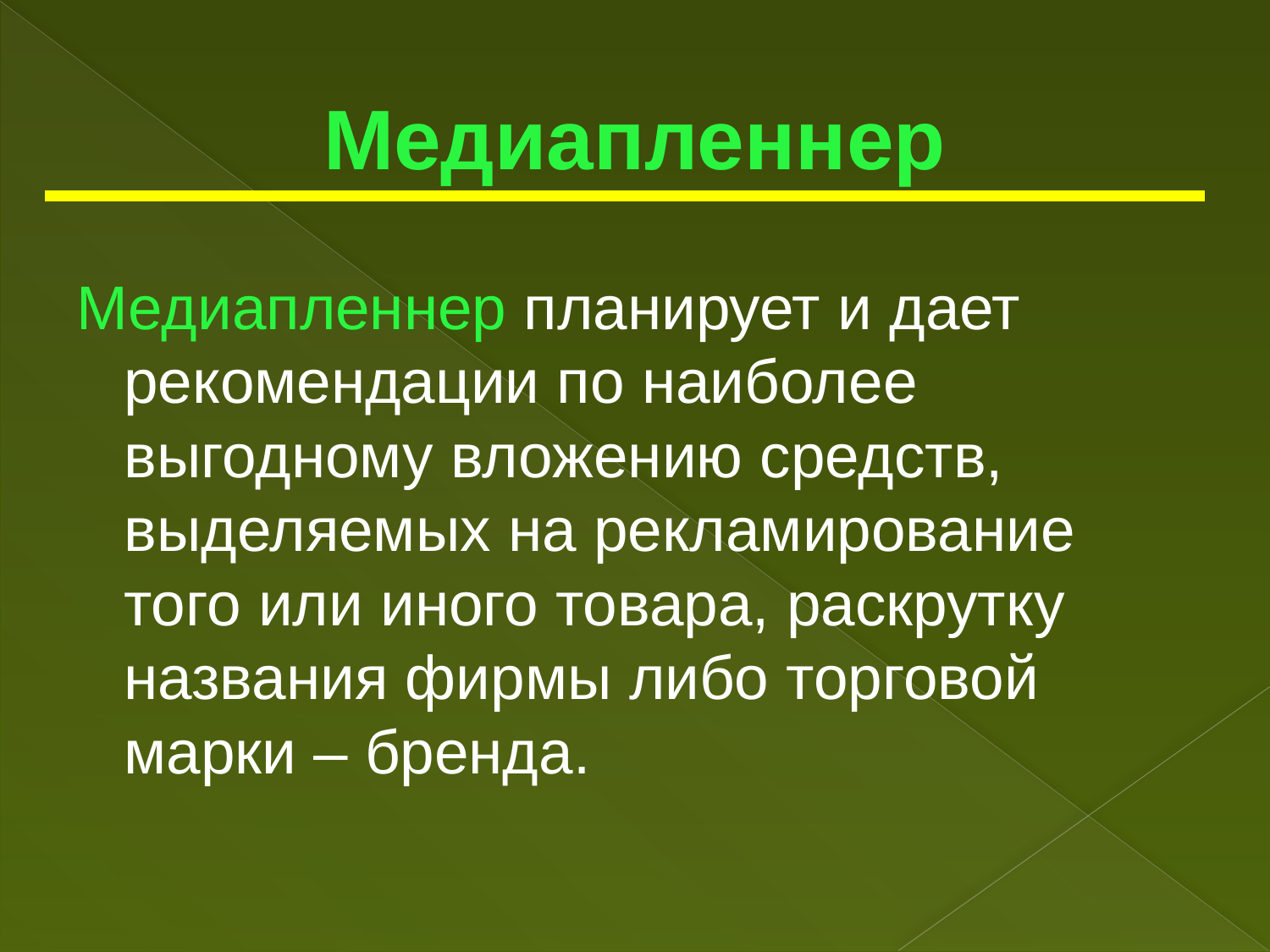

# Медиапленнер
Медиапленнер планирует и дает рекомендации по наиболее выгодному вложению средств, выделяемых на рекламирование того или иного товара, раскрутку названия фирмы либо торговой марки – бренда.